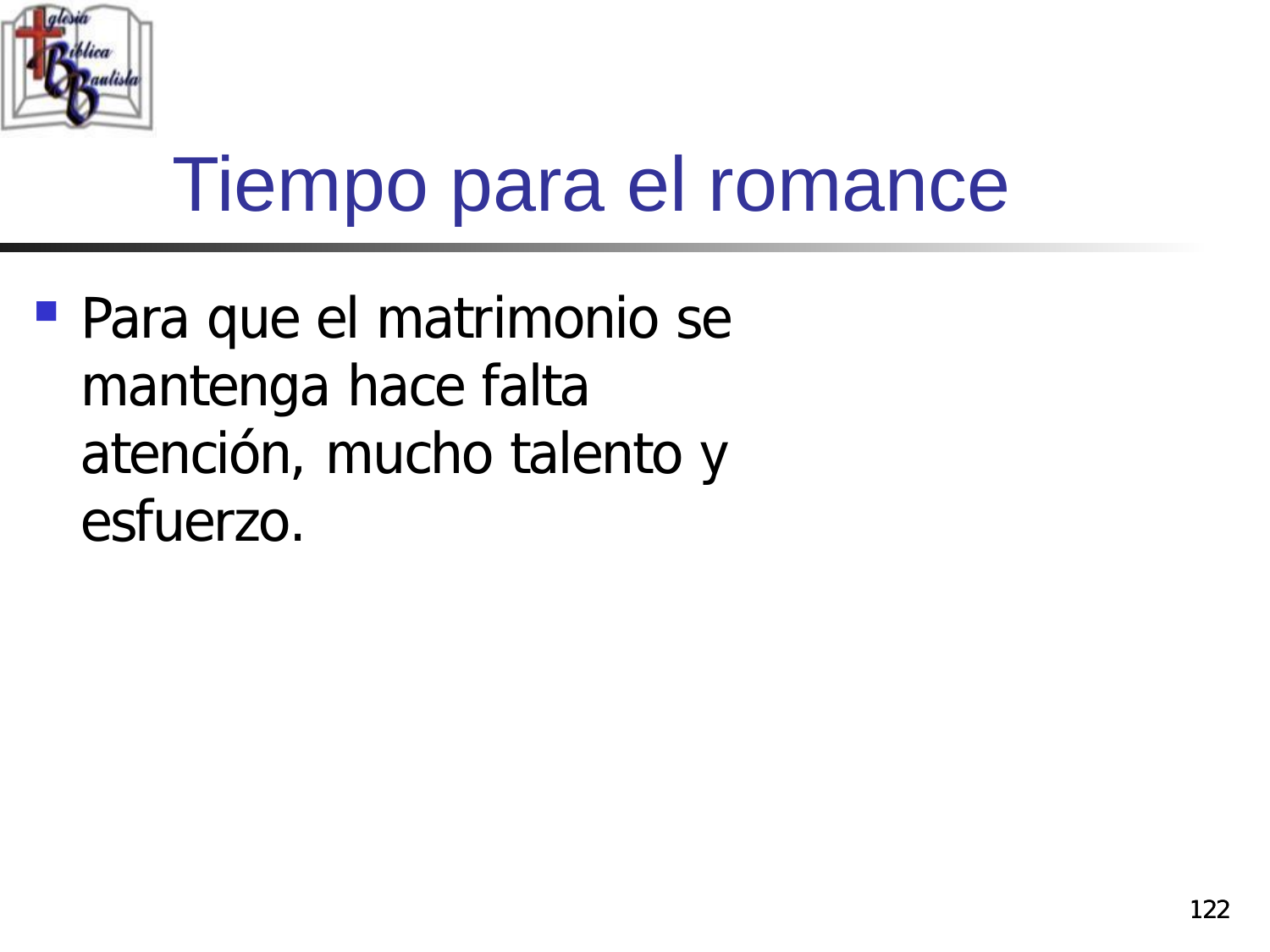

# Tiempo para el romance
Para que el matrimonio se mantenga hace falta atención, mucho talento y esfuerzo.

122
122